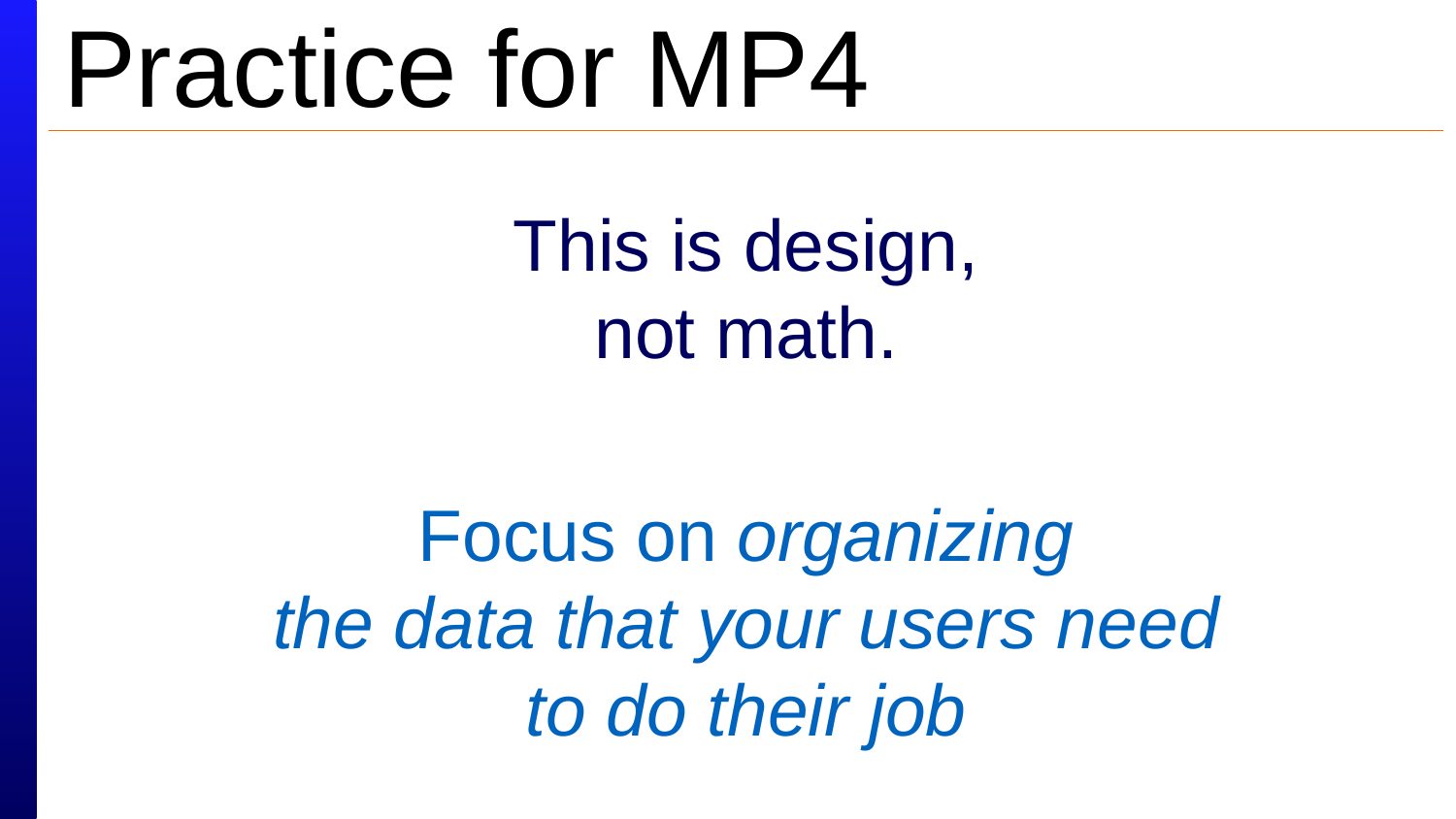

# Practice for MP4
This is design,
not math.

Focus on organizing
the data that your users need
to do their job